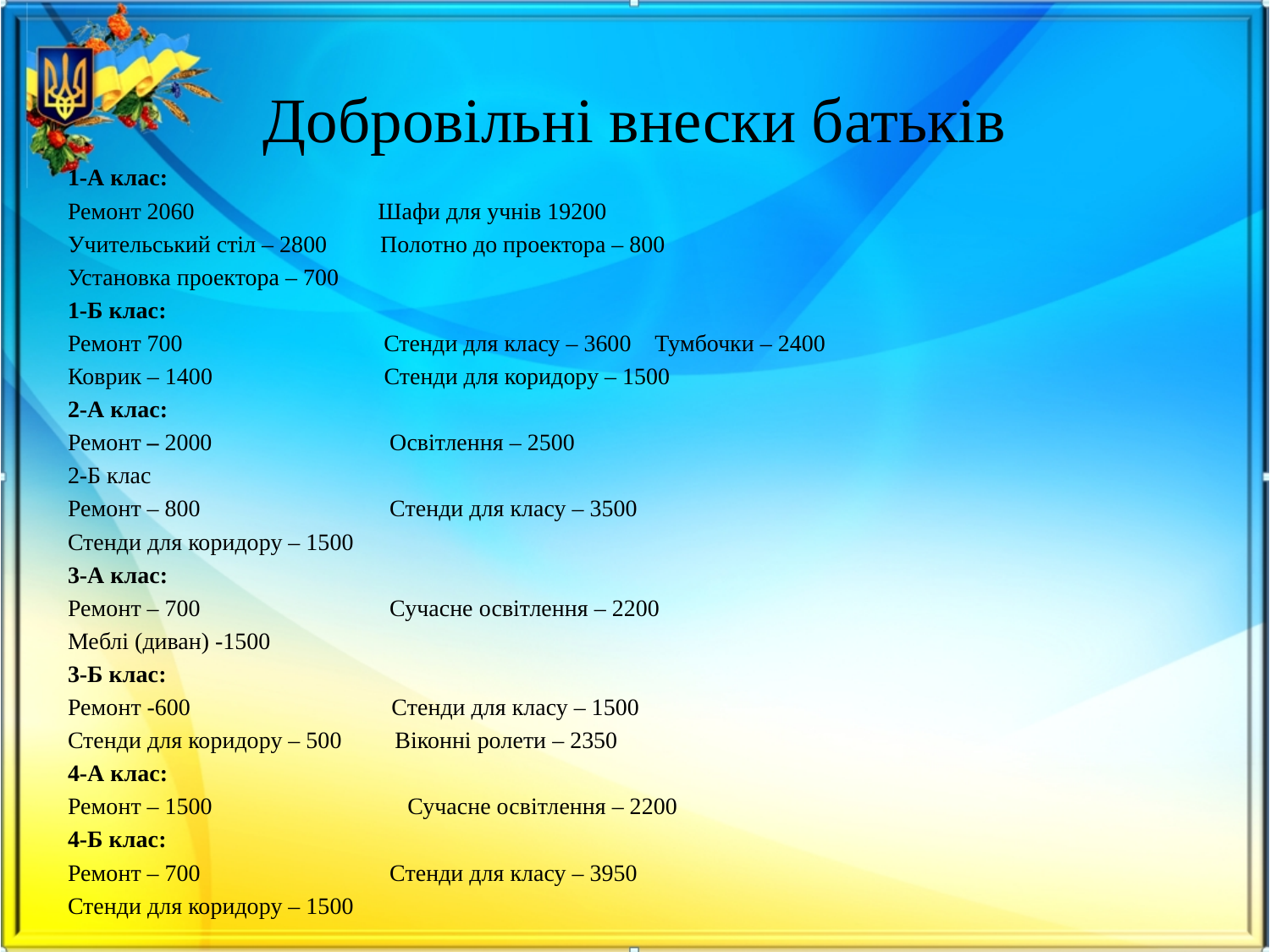

# Добровільні внески батьків
1-А клас:
Ремонт 2060                               Шафи для учнів 19200
Учительський стіл – 2800         Полотно до проектора – 800
Установка проектора – 700
1-Б клас:
Ремонт 700                                  Стенди для класу – 3600    Тумбочки – 2400
Коврик – 1400                             Стенди для коридору – 1500
2-А клас:
Ремонт – 2000                              Освітлення – 2500
2-Б клас
Ремонт – 800                                Стенди для класу – 3500
Стенди для коридору – 1500
3-А клас:
Ремонт – 700                                Сучасне освітлення – 2200
Меблі (диван) -1500
3-Б клас:
Ремонт -600                                  Стенди для класу – 1500
Стенди для коридору – 500         Віконні ролети – 2350
4-А клас:
Ремонт – 1500                                 Сучасне освітлення – 2200
4-Б клас:
Ремонт – 700                                Стенди для класу – 3950
Стенди для коридору – 1500